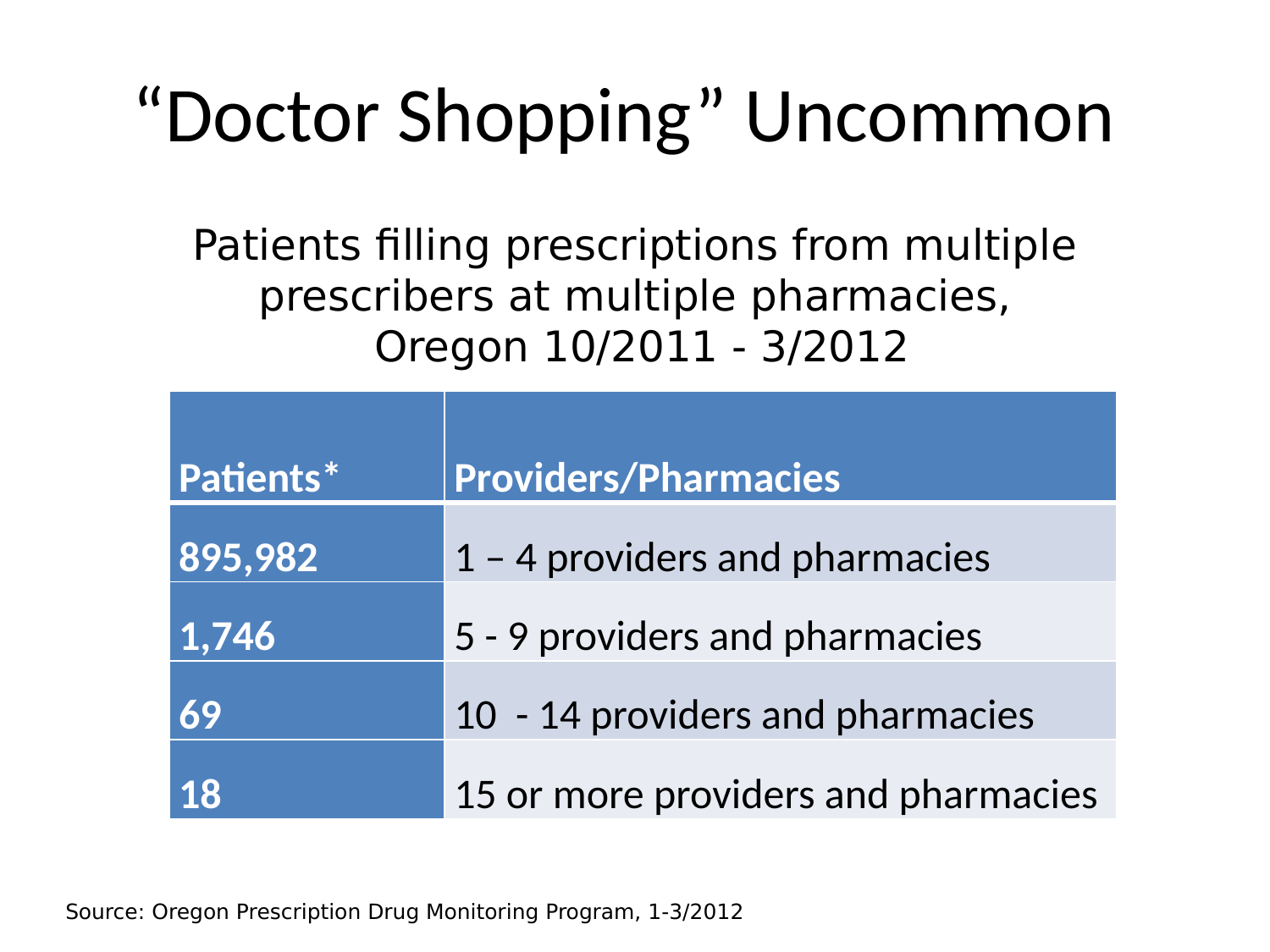

# “Doctor Shopping” Uncommon
Patients filling prescriptions from multiple
prescribers at multiple pharmacies,
Oregon 10/2011 - 3/2012
| Patients\* | Providers/Pharmacies |
| --- | --- |
| 895,982 | 1 – 4 providers and pharmacies |
| 1,746 | 5 - 9 providers and pharmacies |
| 69 | 10 - 14 providers and pharmacies |
| 18 | 15 or more providers and pharmacies |
Source: Oregon Prescription Drug Monitoring Program, 1-3/2012